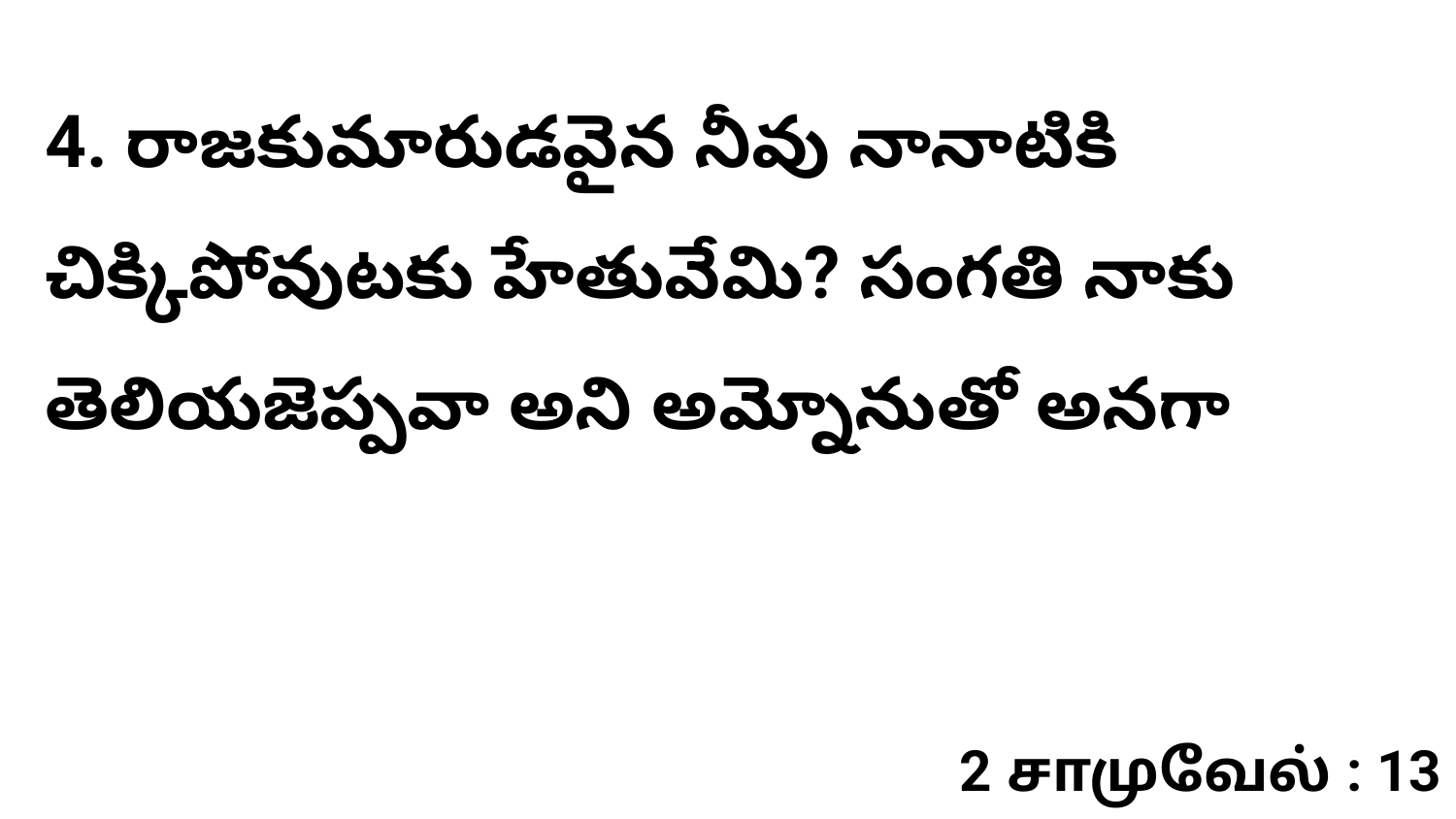

4. రాజకుమారుడవైన నీవు నానాటికి చిక్కిపోవుటకు హేతువేమి? సంగతి నాకు తెలియజెప్పవా అని అమ్నోనుతో అనగా
2 சாமுவேல் : 13